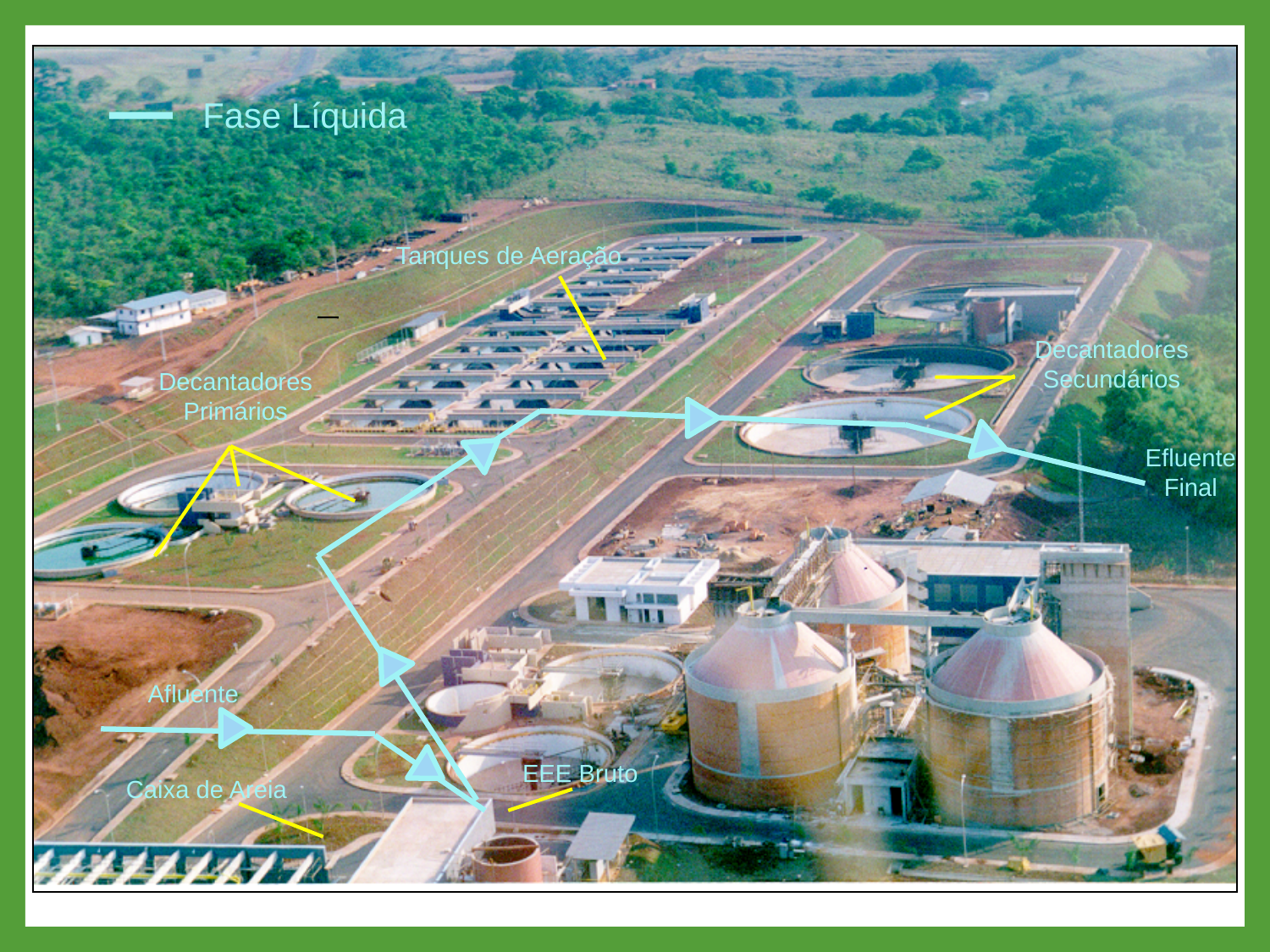

Adensadores

Fase Líquida

Tanques de Aeração

Decantadores
Secundários

Decantadores
Primários

Efluente Final
Afluente

Caixa de Areia

EEE Bruto